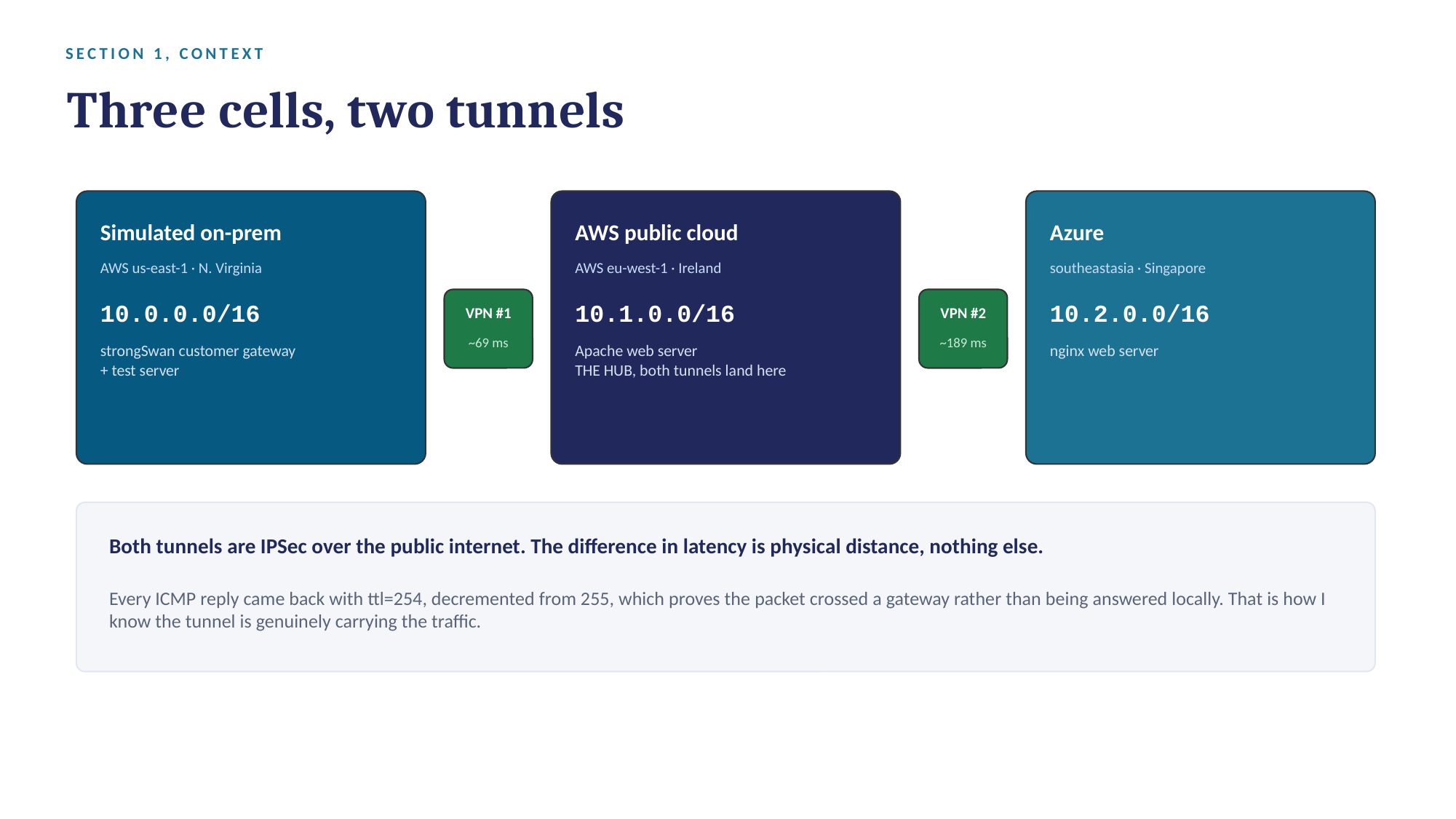

SECTION 1, CONTEXT
Three cells, two tunnels

Simulated on-prem
AWS public cloud
Azure
AWS us-east-1 · N. Virginia
AWS eu-west-1 · Ireland
southeastasia · Singapore

10.0.0.0/16
10.1.0.0/16
10.2.0.0/16
VPN #1
VPN #2
~69 ms
~189 ms
strongSwan customer gateway
+ test server
Apache web server
THE HUB, both tunnels land here
nginx web server

Both tunnels are IPSec over the public internet. The difference in latency is physical distance, nothing else.
Every ICMP reply came back with ttl=254, decremented from 255, which proves the packet crossed a gateway rather than being answered locally. That is how I know the tunnel is genuinely carrying the traffic.